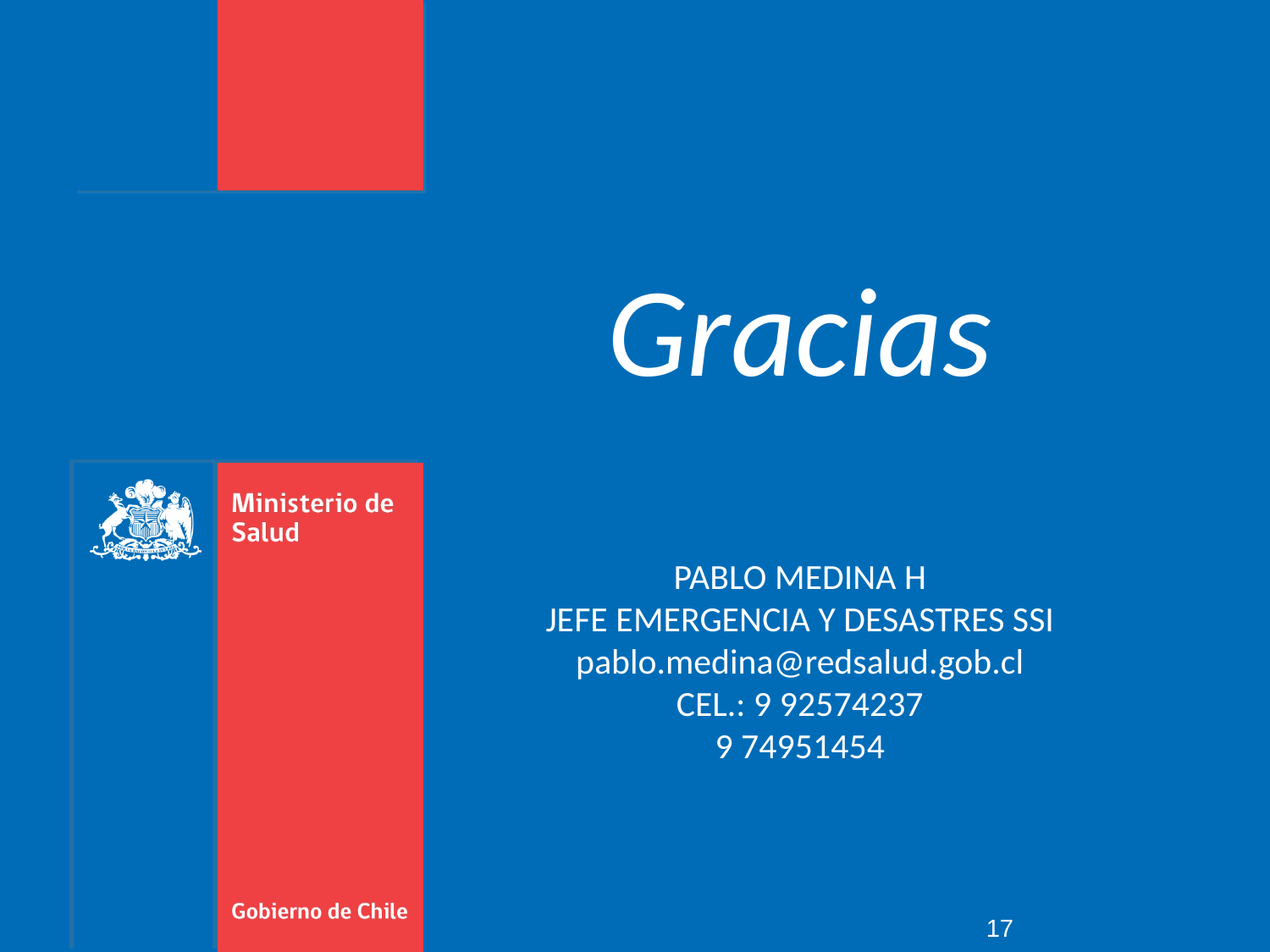

Gracias
PABLO MEDINA H
JEFE EMERGENCIA Y DESASTRES SSI
pablo.medina@redsalud.gob.cl
CEL.: 9 92574237
9 74951454
17